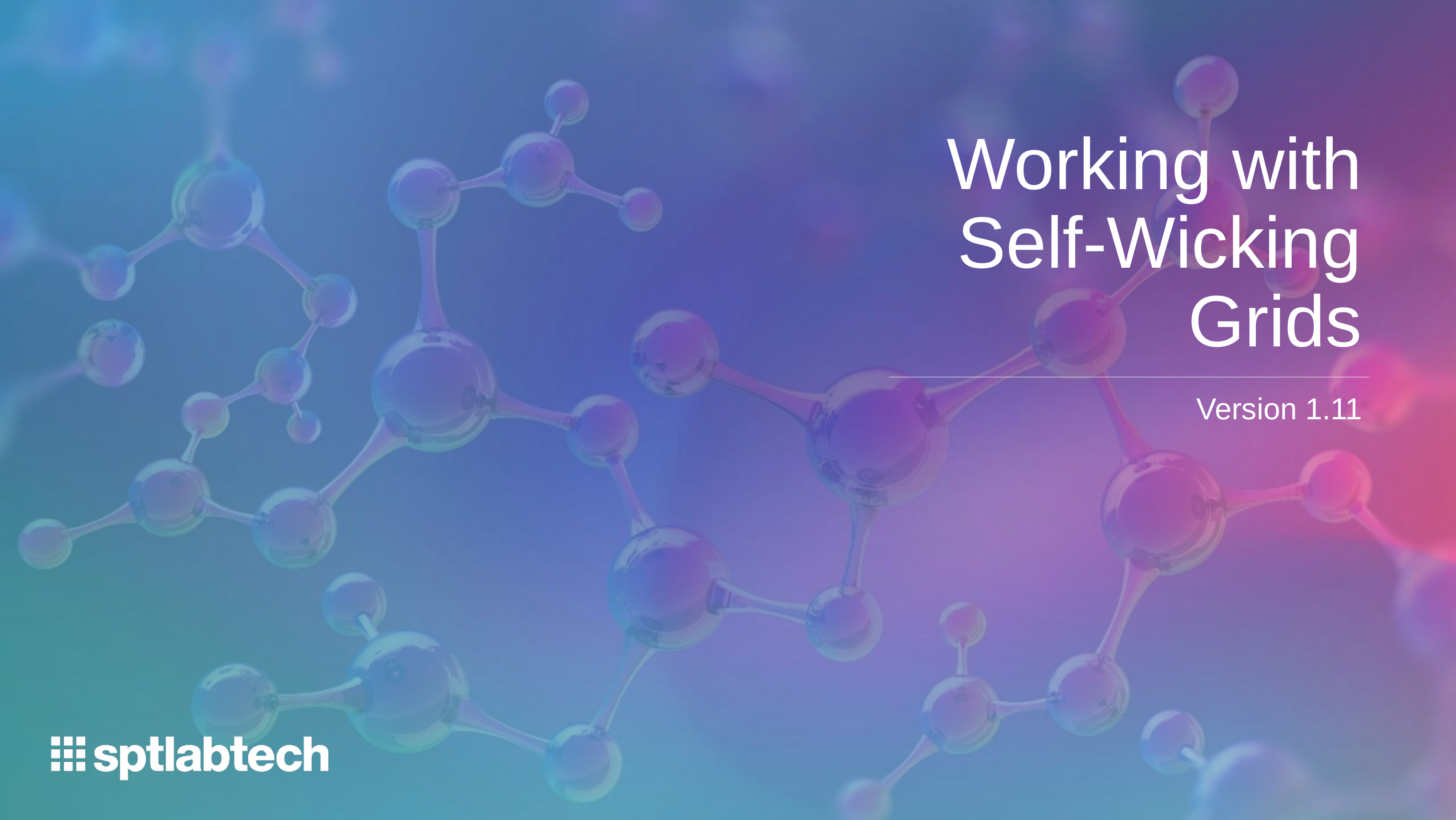

# Working with Self-Wicking Grids
Version 1.11